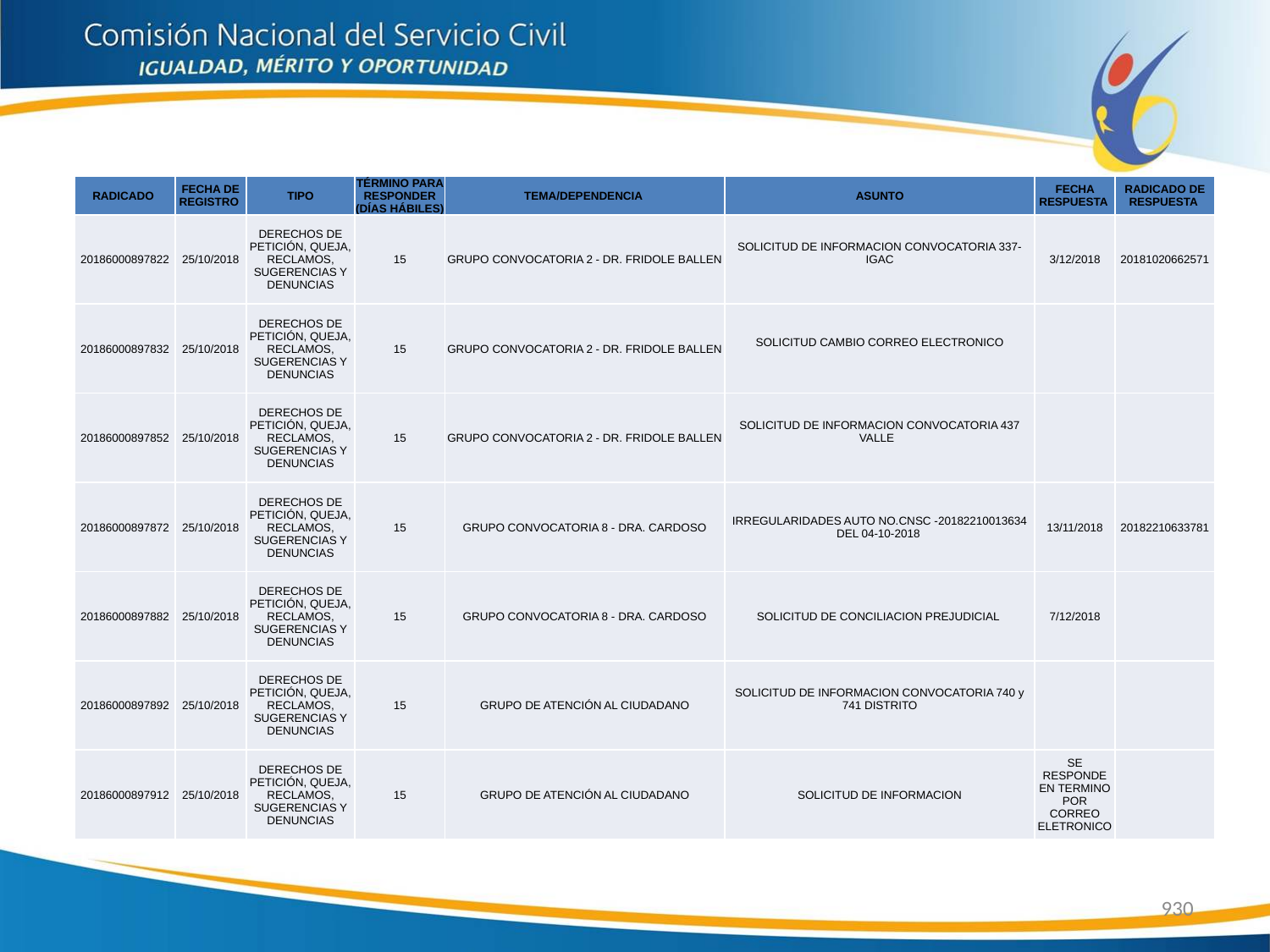

| RADICADO | FECHA DE REGISTRO | TIPO | TÉRMINO PARA RESPONDER (DÍAS HÁBILES) | TEMA/DEPENDENCIA | ASUNTO | FECHA RESPUESTA | RADICADO DE RESPUESTA |
| --- | --- | --- | --- | --- | --- | --- | --- |
| 20186000897822 | 25/10/2018 | DERECHOS DE PETICIÓN, QUEJA, RECLAMOS, SUGERENCIAS Y DENUNCIAS | 15 | GRUPO CONVOCATORIA 2 - DR. FRIDOLE BALLEN | SOLICITUD DE INFORMACION CONVOCATORIA 337-IGAC | 3/12/2018 | 20181020662571 |
| 20186000897832 | 25/10/2018 | DERECHOS DE PETICIÓN, QUEJA, RECLAMOS, SUGERENCIAS Y DENUNCIAS | 15 | GRUPO CONVOCATORIA 2 - DR. FRIDOLE BALLEN | SOLICITUD CAMBIO CORREO ELECTRONICO |  |  |
| 20186000897852 | 25/10/2018 | DERECHOS DE PETICIÓN, QUEJA, RECLAMOS, SUGERENCIAS Y DENUNCIAS | 15 | GRUPO CONVOCATORIA 2 - DR. FRIDOLE BALLEN | SOLICITUD DE INFORMACION CONVOCATORIA 437 VALLE |  |  |
| 20186000897872 | 25/10/2018 | DERECHOS DE PETICIÓN, QUEJA, RECLAMOS, SUGERENCIAS Y DENUNCIAS | 15 | GRUPO CONVOCATORIA 8 - DRA. CARDOSO | IRREGULARIDADES AUTO NO.CNSC -20182210013634 DEL 04-10-2018 | 13/11/2018 | 20182210633781 |
| 20186000897882 | 25/10/2018 | DERECHOS DE PETICIÓN, QUEJA, RECLAMOS, SUGERENCIAS Y DENUNCIAS | 15 | GRUPO CONVOCATORIA 8 - DRA. CARDOSO | SOLICITUD DE CONCILIACION PREJUDICIAL | 7/12/2018 |  |
| 20186000897892 | 25/10/2018 | DERECHOS DE PETICIÓN, QUEJA, RECLAMOS, SUGERENCIAS Y DENUNCIAS | 15 | GRUPO DE ATENCIÓN AL CIUDADANO | SOLICITUD DE INFORMACION CONVOCATORIA 740 y 741 DISTRITO |  |  |
| 20186000897912 | 25/10/2018 | DERECHOS DE PETICIÓN, QUEJA, RECLAMOS, SUGERENCIAS Y DENUNCIAS | 15 | GRUPO DE ATENCIÓN AL CIUDADANO | SOLICITUD DE INFORMACION | SE RESPONDE EN TERMINO POR CORREO ELETRONICO |  |
930